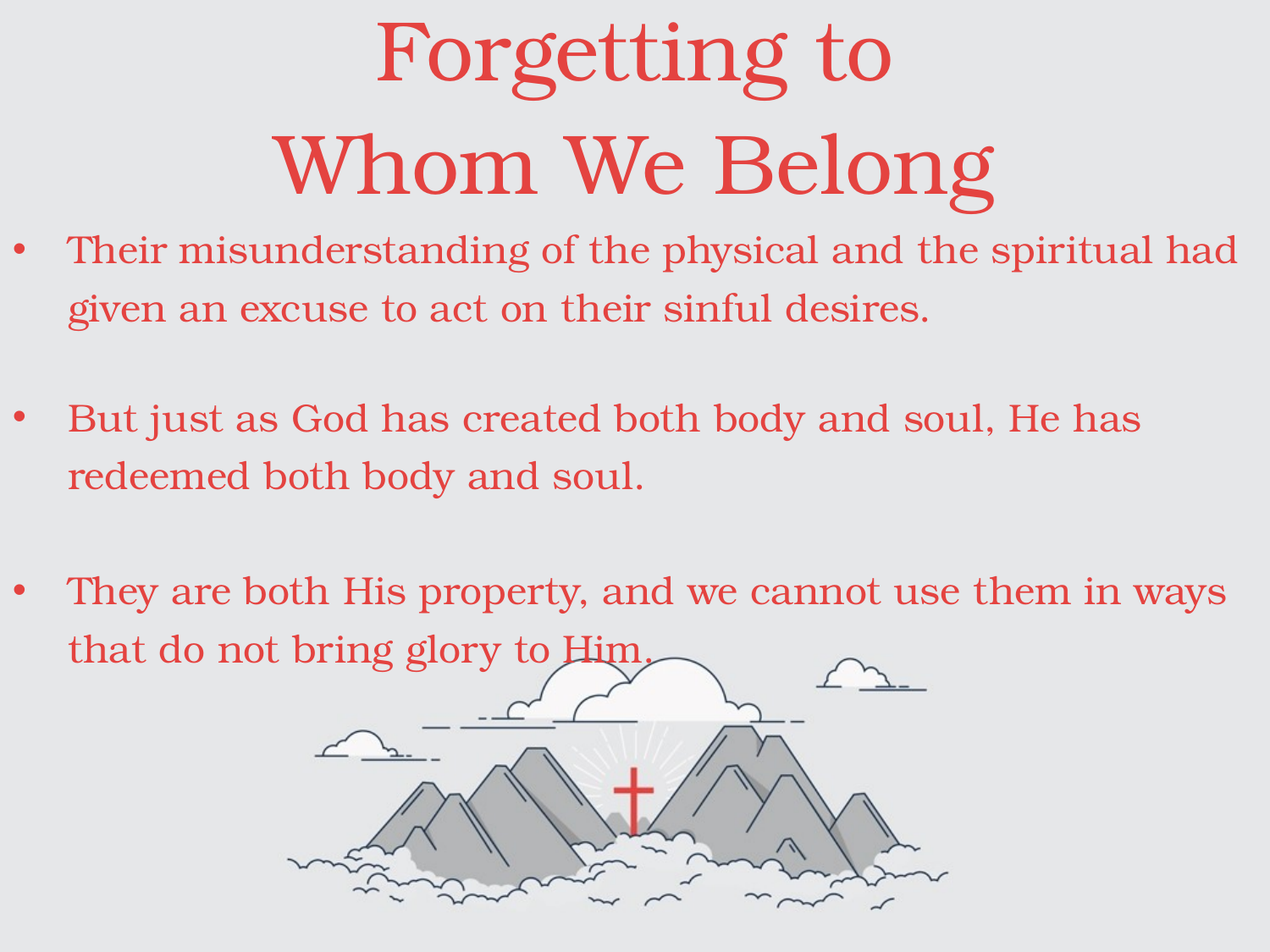

# Forgetting to Whom We Belong
Their misunderstanding of the physical and the spiritual had given an excuse to act on their sinful desires.
But just as God has created both body and soul, He has redeemed both body and soul.
They are both His property, and we cannot use them in ways that do not bring glory to Him.